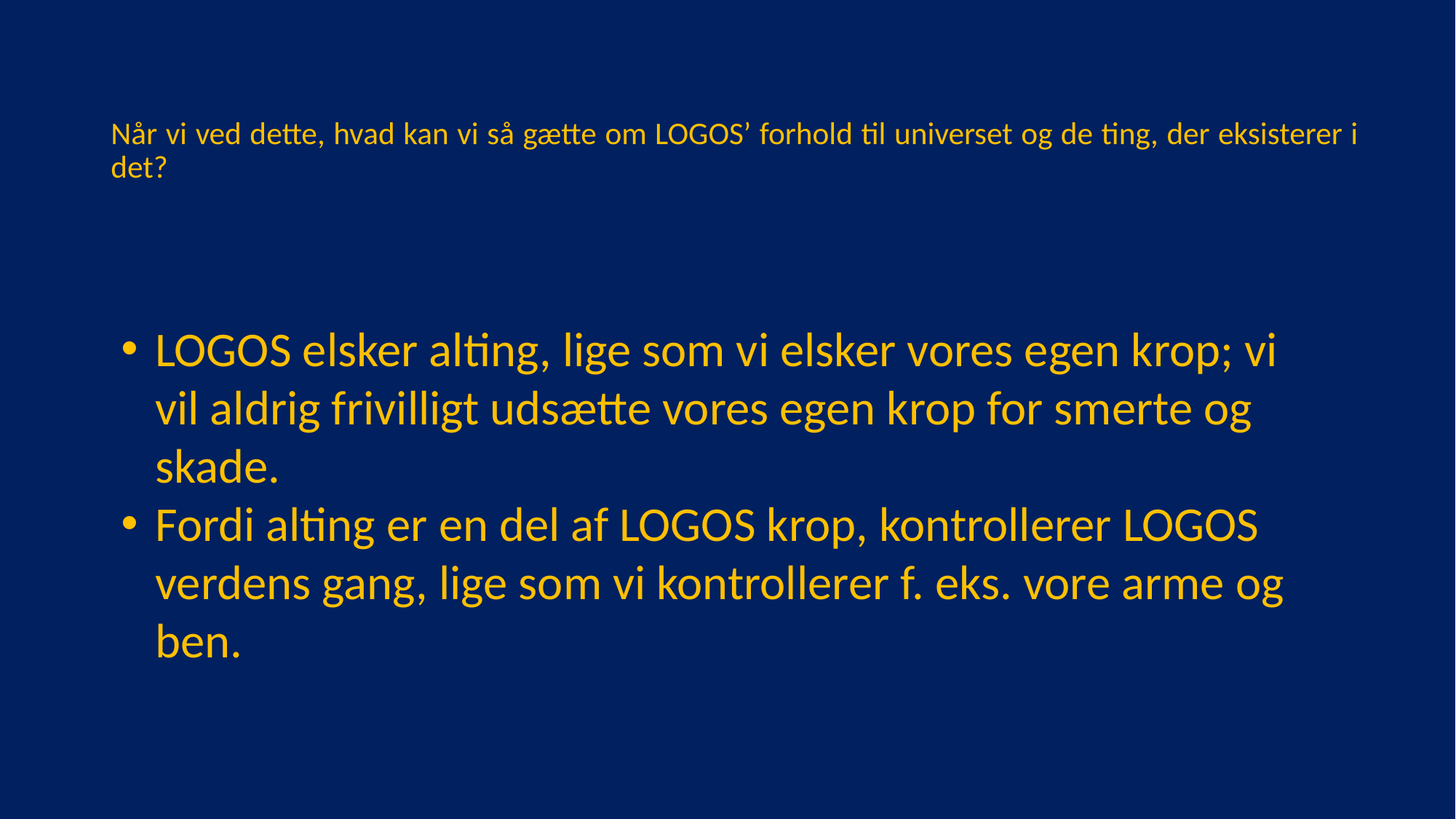

# Når vi ved dette, hvad kan vi så gætte om LOGOS’ forhold til universet og de ting, der eksisterer i det?
LOGOS elsker alting, lige som vi elsker vores egen krop; vi vil aldrig frivilligt udsætte vores egen krop for smerte og skade.
Fordi alting er en del af LOGOS krop, kontrollerer LOGOS verdens gang, lige som vi kontrollerer f. eks. vore arme og ben.